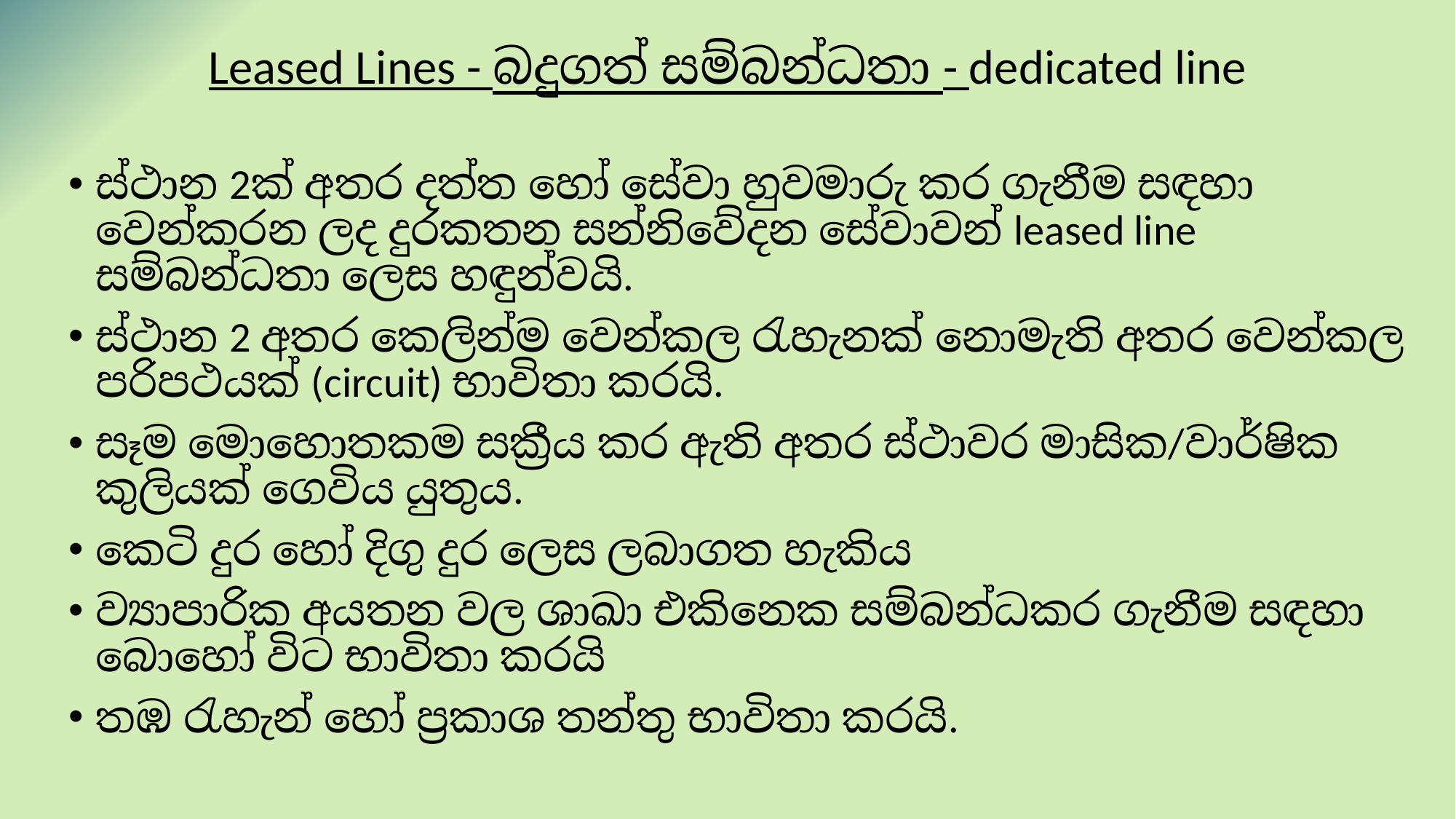

# Leased Lines - බදුගත් සම්බන්ධතා - dedicated line
ස්ථාන 2ක් අතර දත්ත හෝ සේවා හුවමාරු කර ගැනීම සඳහා වෙන්කරන ලද දුරකතන සන්නිවේදන සේවාවන් leased line සම්බන්ධතා ලෙස හඳුන්වයි.
ස්ථාන 2 අතර කෙලින්ම වෙන්කල රැහැනක් නොමැති අතර වෙන්කල පරිපථයක් (circuit) භාවිතා කරයි.
සෑම මොහොතකම සක්‍රීය කර ඇති අතර ස්ථාවර මාසික/වාර්ෂික කුලියක් ගෙවිය යුතුය.
කෙටි දුර හෝ දිගු දුර ලෙස ලබාගත හැකිය
ව්‍යාපාරික අයතන වල ශාඛා එකිනෙක සම්බන්ධකර ගැනීම සඳහා බොහෝ විට භාවිතා කරයි
තඹ රැහැන් හෝ ප්‍රකාශ තන්තු භාවිතා කරයි.